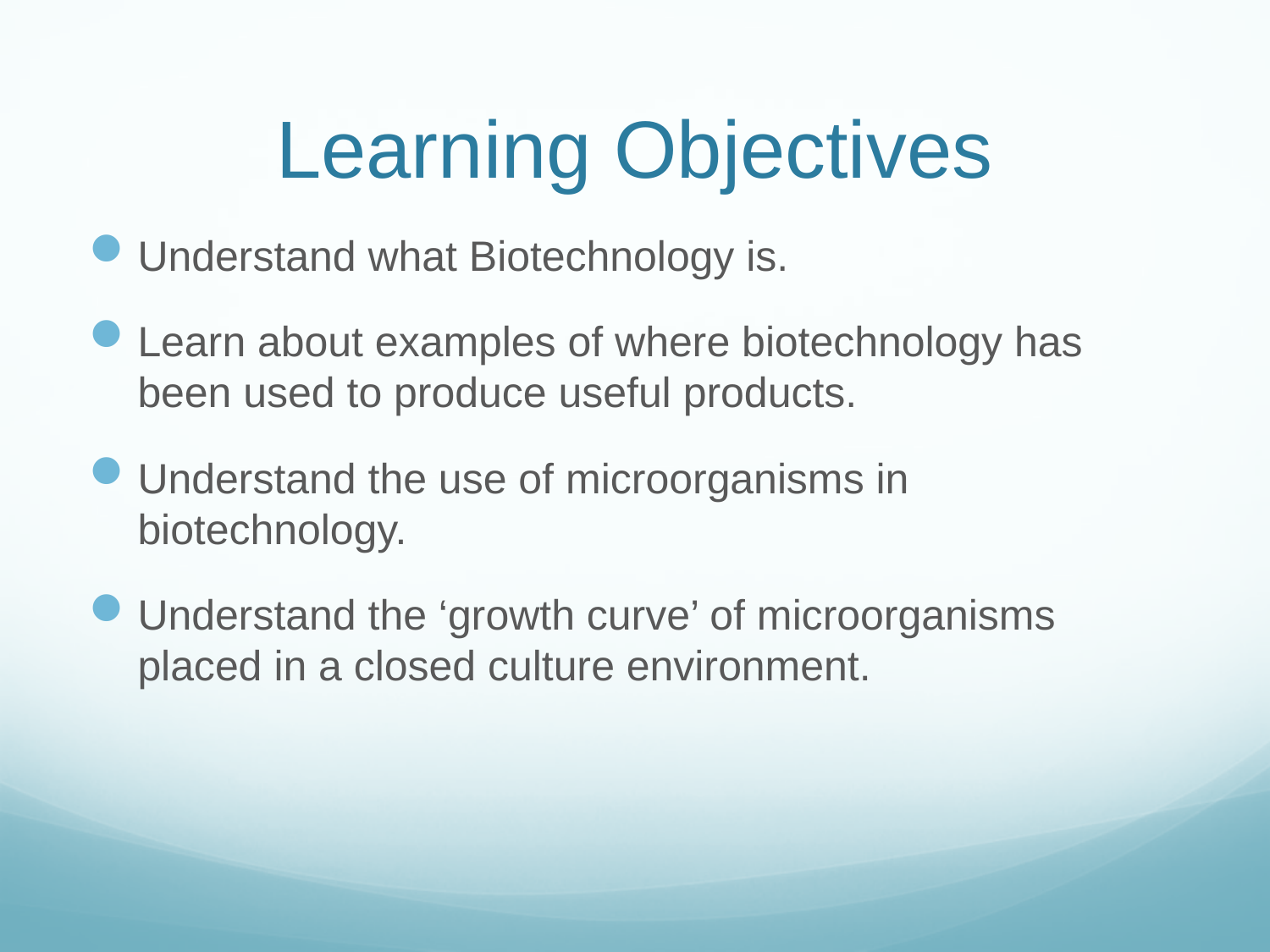

# Learning Objectives
Understand what Biotechnology is.
Learn about examples of where biotechnology has been used to produce useful products.
Understand the use of microorganisms in biotechnology.
Understand the ‘growth curve’ of microorganisms placed in a closed culture environment.